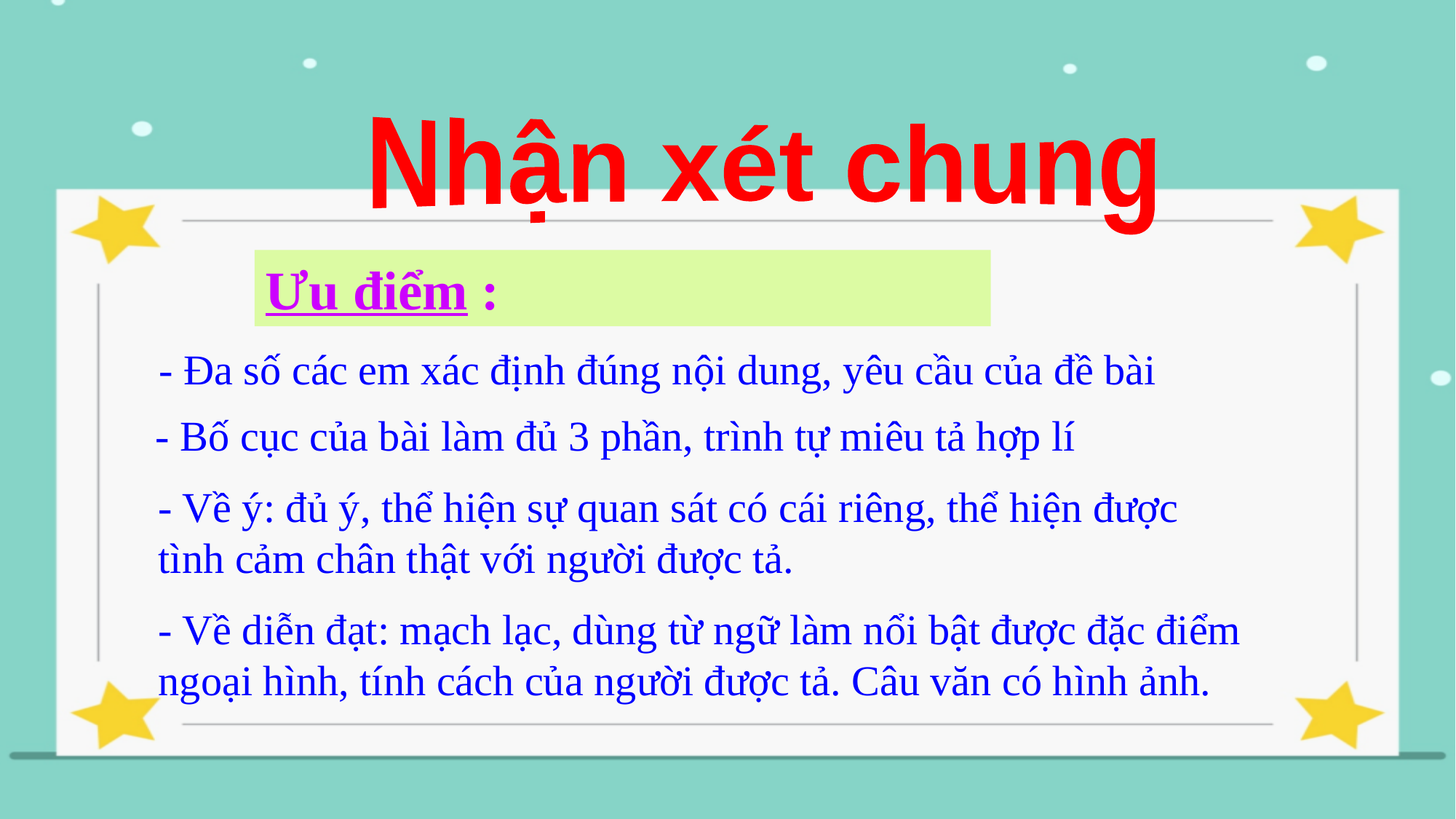

Nhận xét chung
Ưu điểm :
- Đa số các em xác định đúng nội dung, yêu cầu của đề bài
- Bố cục của bài làm đủ 3 phần, trình tự miêu tả hợp lí
- Về ý: đủ ý, thể hiện sự quan sát có cái riêng, thể hiện được tình cảm chân thật với người được tả.
- Về diễn đạt: mạch lạc, dùng từ ngữ làm nổi bật được đặc điểm ngoại hình, tính cách của người được tả. Câu văn có hình ảnh.